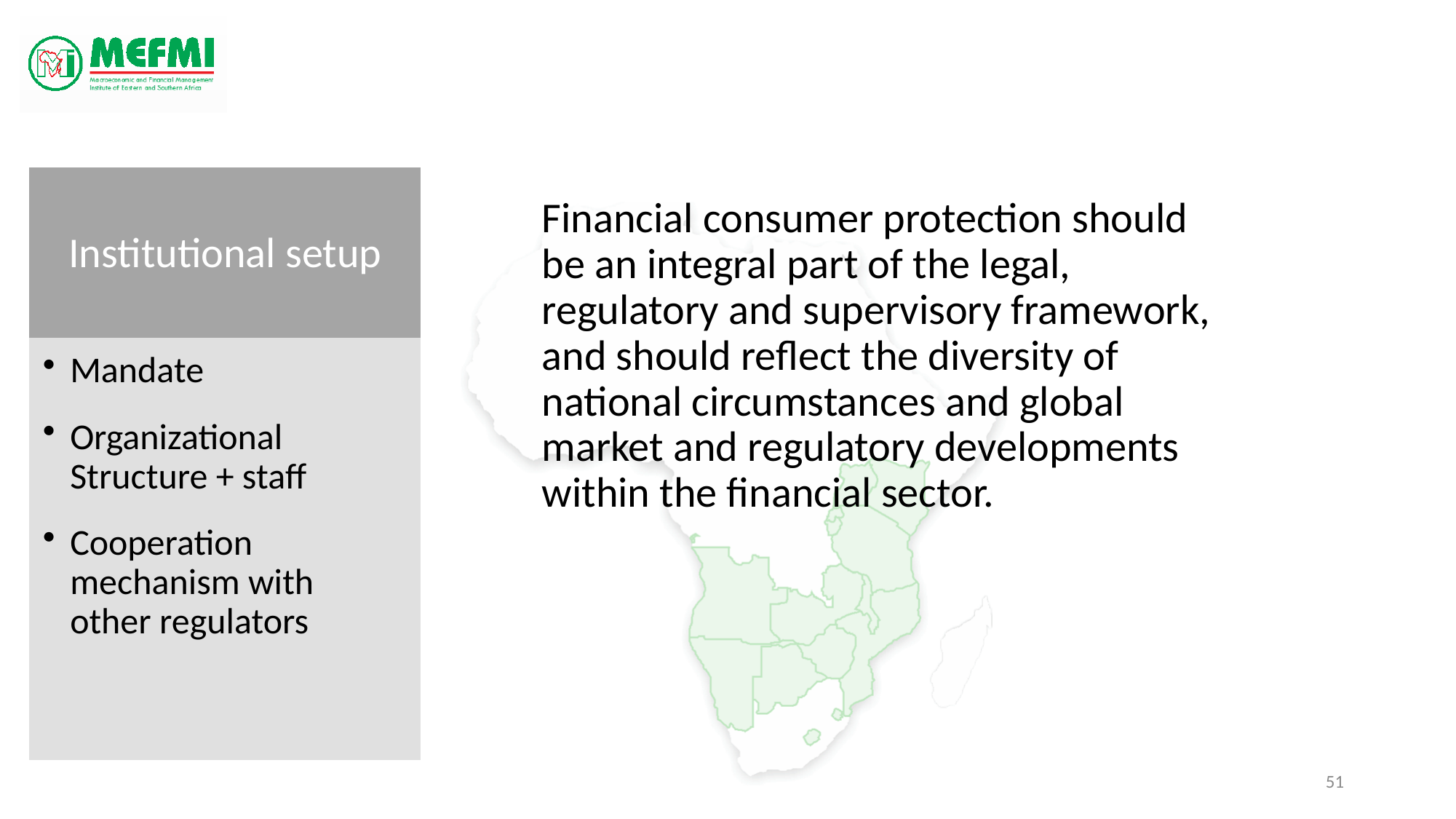

#

Institutional setup
Financial consumer protection should be an integral part of the legal, regulatory and supervisory framework, and should reflect the diversity of national circumstances and global market and regulatory developments within the financial sector.

Mandate
Organizational Structure + staff
Cooperation mechanism with other regulators
51